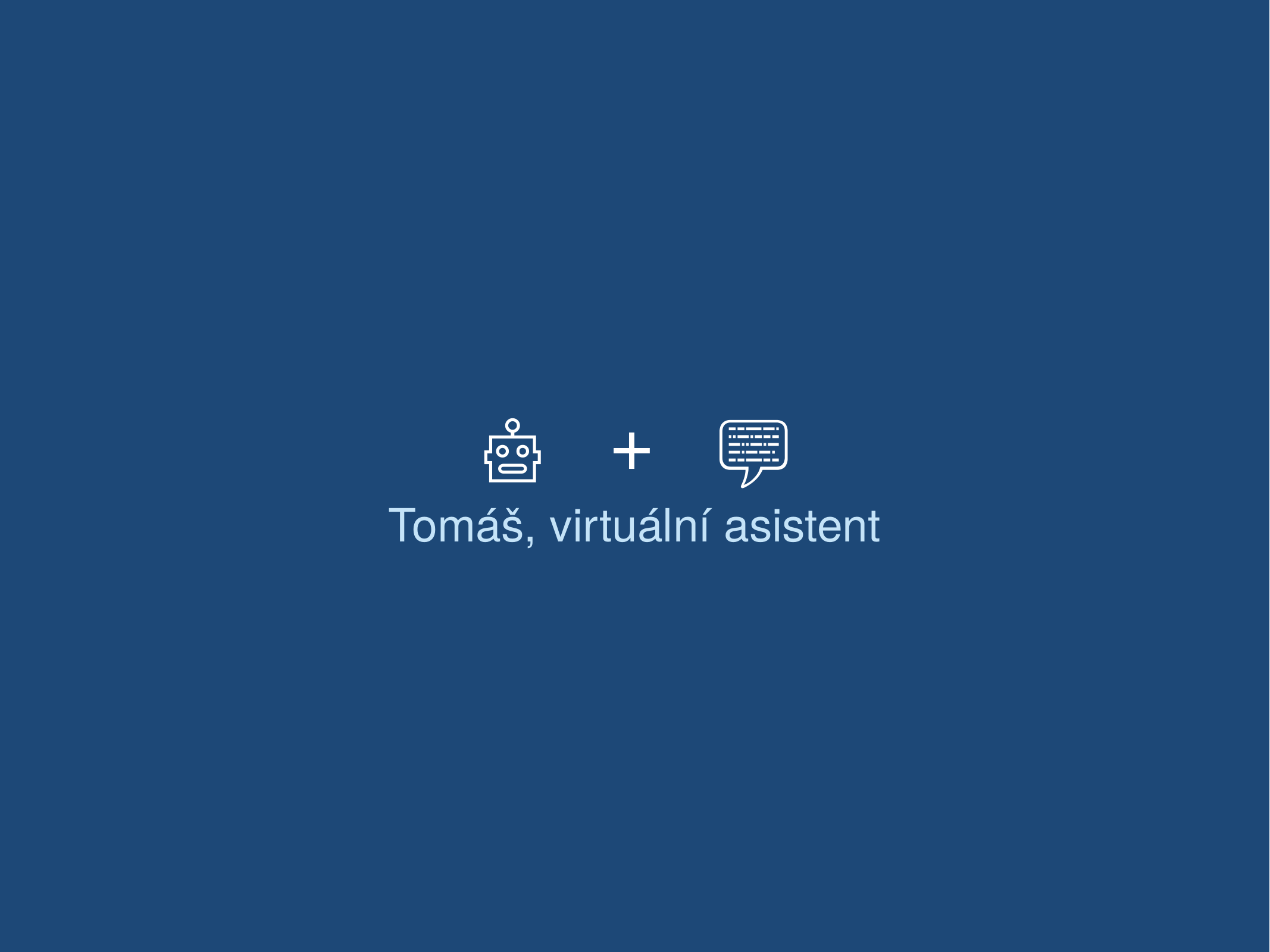

# 🤖 + 💬
Tomáš, virtuální asistent